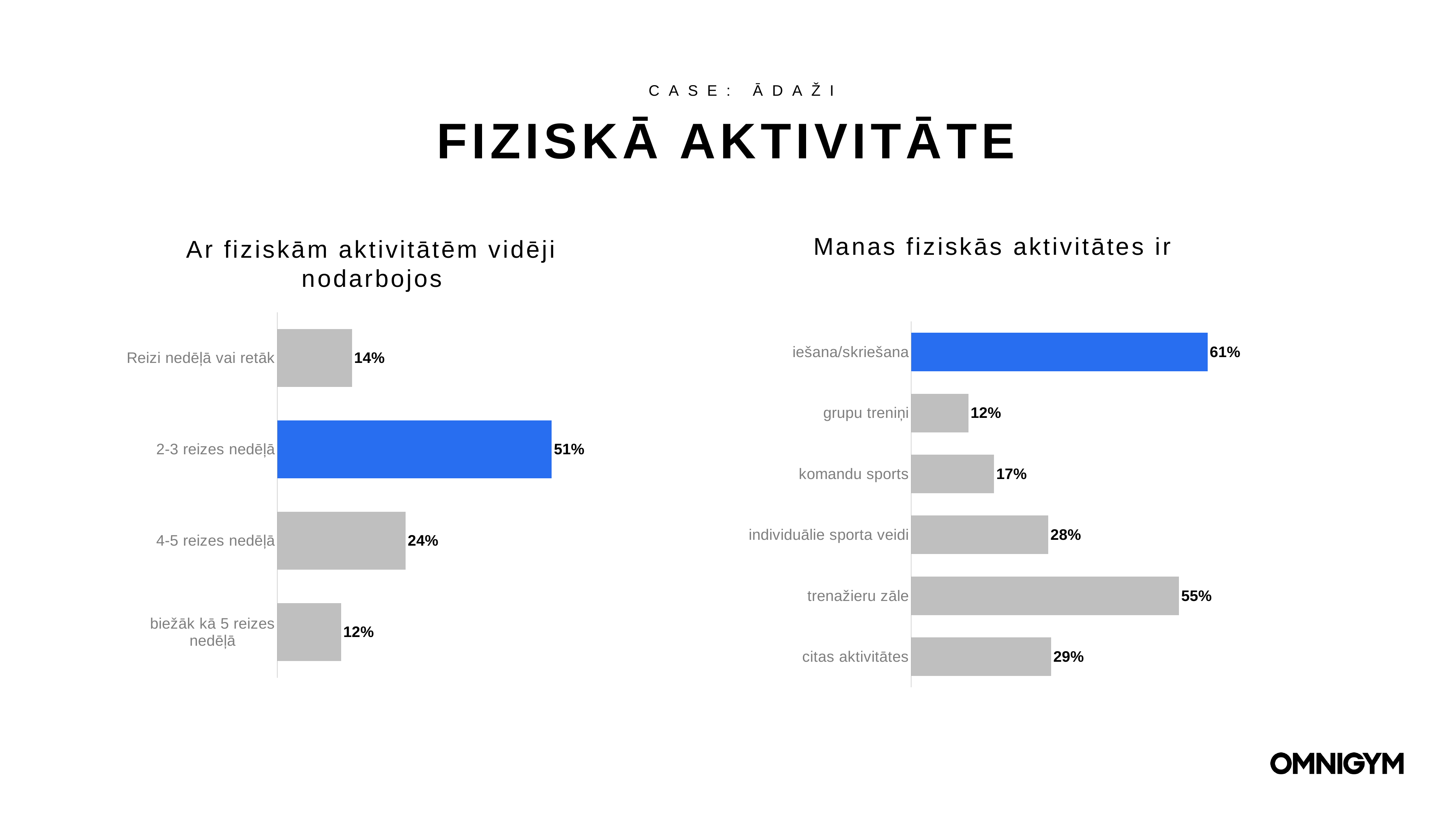

CASE: ĀDAŽI
FIZISKĀ AKTIVITĀTE
Manas fiziskās aktivitātes ir
Ar fiziskām aktivitātēm vidēji nodarbojos

### Chart

| Category |  |
|---|---|
| Reizi nedēļā vai retāk | 0.138 |
| 2-3 reizes nedēļā | 0.507 |
| 4-5 reizes nedēļā | 0.237 |
| biežāk kā 5 reizes nedēļā | 0.11800000000000001 |

### Chart

| Category |  |
|---|---|
| iešana/skriešana | 0.612 |
| grupu treniņi | 0.11800000000000001 |
| komandu sports | 0.171 |
| individuālie sporta veidi | 0.28300000000000003 |
| trenažieru zāle | 0.5529999999999999 |
| citas aktivitātes | 0.289 |